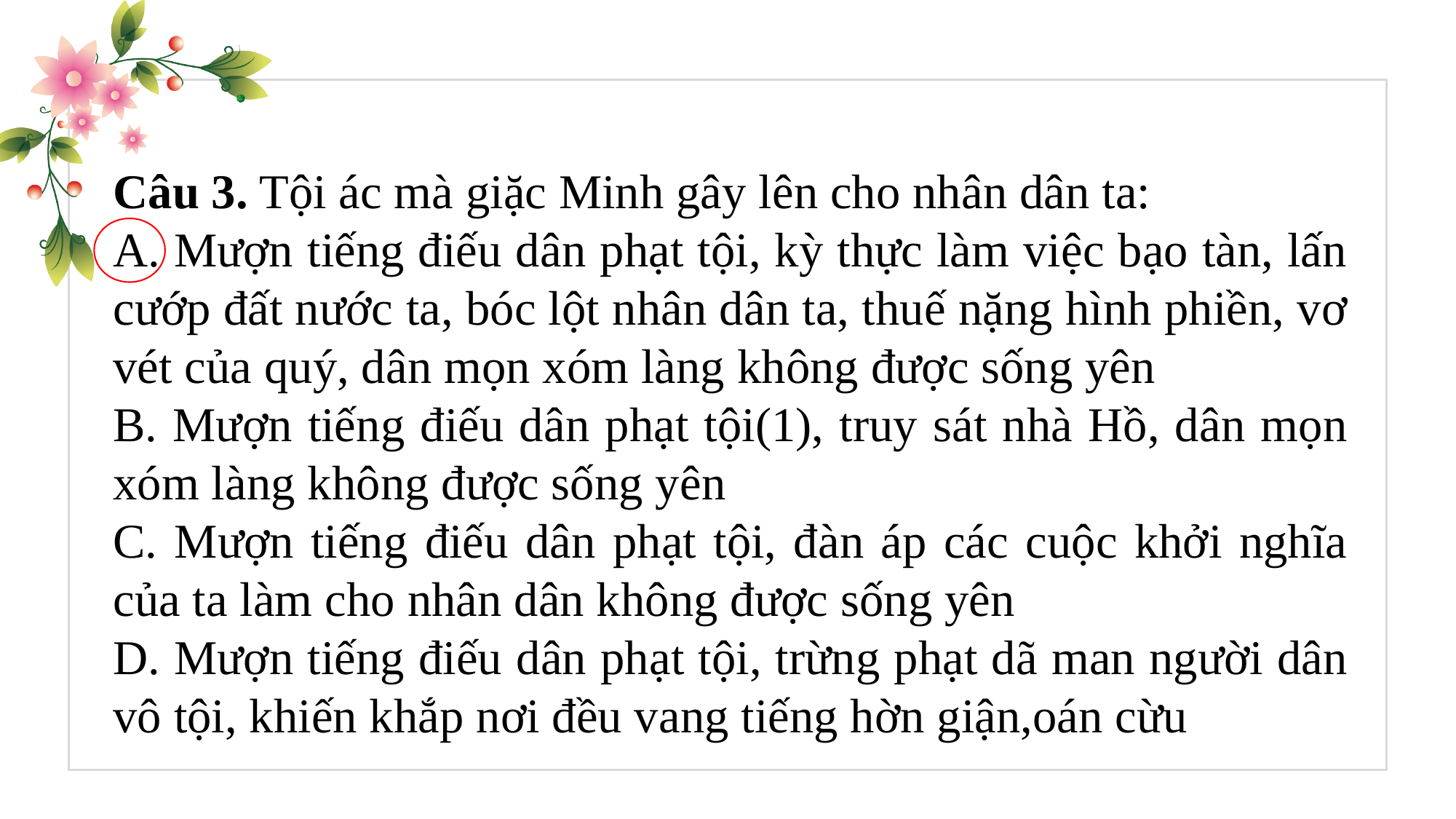

Câu 3. Tội ác mà giặc Minh gây lên cho nhân dân ta:
A. Mượn tiếng điếu dân phạt tội, kỳ thực làm việc bạo tàn, lấn cướp đất nước ta, bóc lột nhân dân ta, thuế nặng hình phiền, vơ vét của quý, dân mọn xóm làng không được sống yên
B. Mượn tiếng điếu dân phạt tội(1), truy sát nhà Hồ, dân mọn xóm làng không được sống yên
C. Mượn tiếng điếu dân phạt tội, đàn áp các cuộc khởi nghĩa của ta làm cho nhân dân không được sống yên
D. Mượn tiếng điếu dân phạt tội, trừng phạt dã man người dân vô tội, khiến khắp nơi đều vang tiếng hờn giận,oán cừu